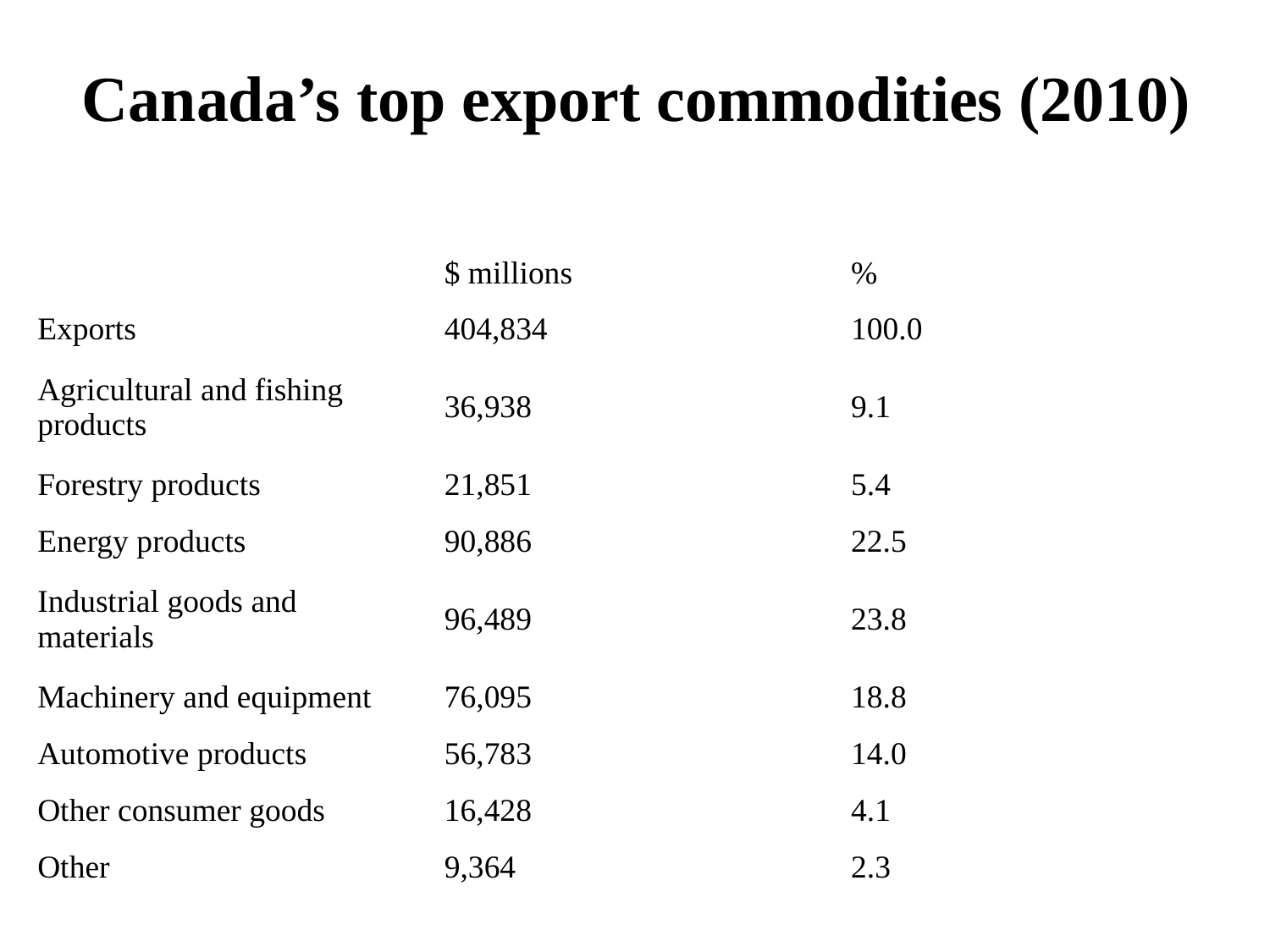

# Canada’s top export commodities (2010)
|  | $ millions | % |
| --- | --- | --- |
| Exports | 404,834 | 100.0 |
| Agricultural and fishing products | 36,938 | 9.1 |
| Forestry products | 21,851 | 5.4 |
| Energy products | 90,886 | 22.5 |
| Industrial goods and materials | 96,489 | 23.8 |
| Machinery and equipment | 76,095 | 18.8 |
| Automotive products | 56,783 | 14.0 |
| Other consumer goods | 16,428 | 4.1 |
| Other | 9,364 | 2.3 |